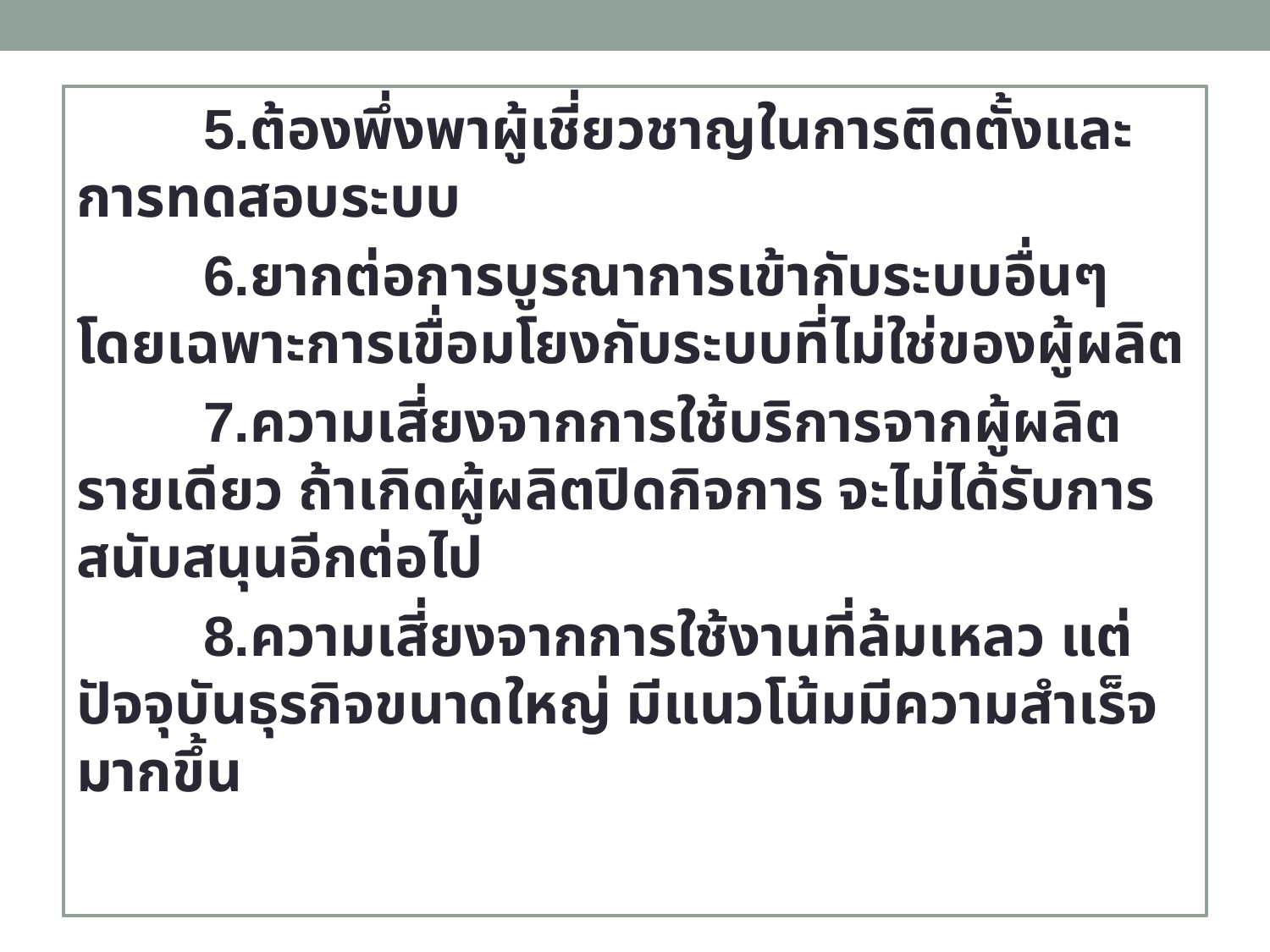

5.ต้องพึ่งพาผู้เชี่ยวชาญในการติดตั้งและการทดสอบระบบ
	6.ยากต่อการบูรณาการเข้ากับระบบอื่นๆ โดยเฉพาะการเขื่อมโยงกับระบบที่ไม่ใช่ของผู้ผลิต
	7.ความเสี่ยงจากการใช้บริการจากผู้ผลิตรายเดียว ถ้าเกิดผู้ผลิตปิดกิจการ จะไม่ได้รับการสนับสนุนอีกต่อไป
	8.ความเสี่ยงจากการใช้งานที่ล้มเหลว แต่ปัจจุบันธุรกิจขนาดใหญ่ มีแนวโน้มมีความสำเร็จมากขึ้น